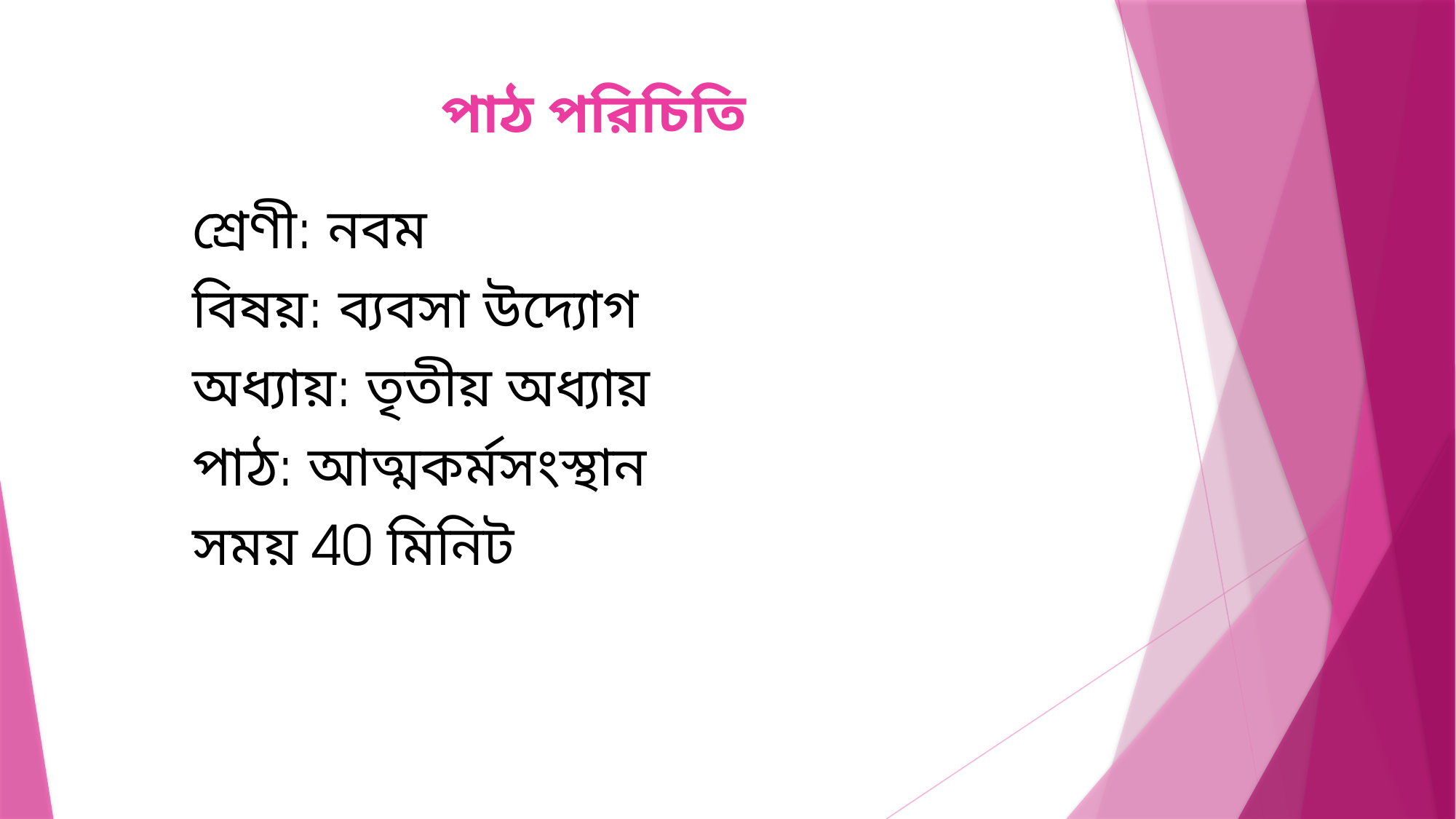

# পাঠ পরিচিতি
 শ্রেণী: নবম
 বিষয়: ব্যবসা উদ্যোগ
 অধ্যায়: তৃতীয় অধ্যায়
 পাঠ: আত্মকর্মসংস্থান
 সময় 40 মিনিট